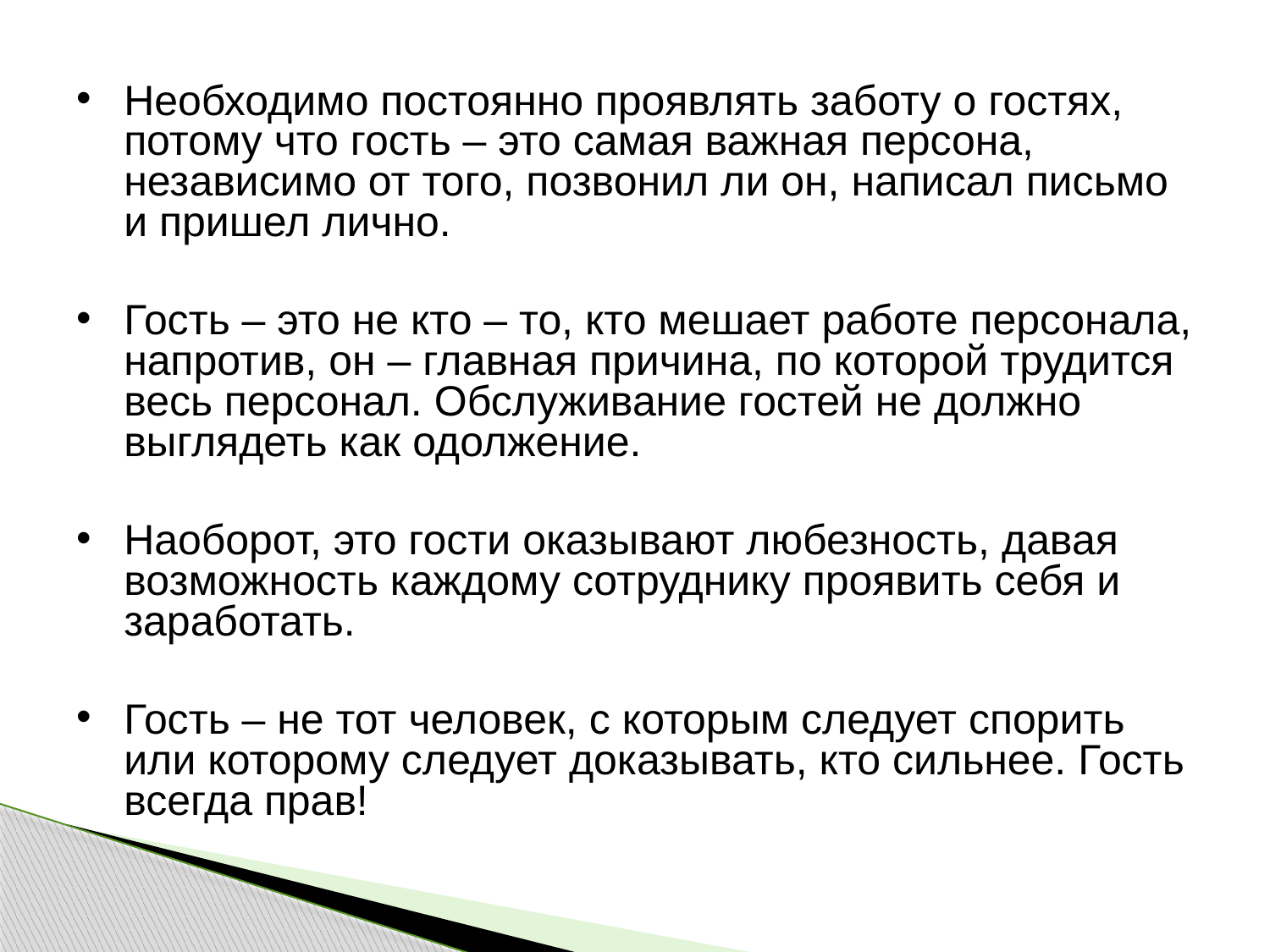

Необходимо постоянно проявлять заботу о гостях, потому что гость – это самая важная персона, независимо от того, позвонил ли он, написал письмо и пришел лично.

Гость – это не кто – то, кто мешает работе персонала, напротив, он – главная причина, по которой трудится весь персонал. Обслуживание гостей не должно выглядеть как одолжение.

Наоборот, это гости оказывают любезность, давая возможность каждому сотруднику проявить себя и заработать.

Гость – не тот человек, с которым следует спорить или которому следует доказывать, кто сильнее. Гость всегда прав!